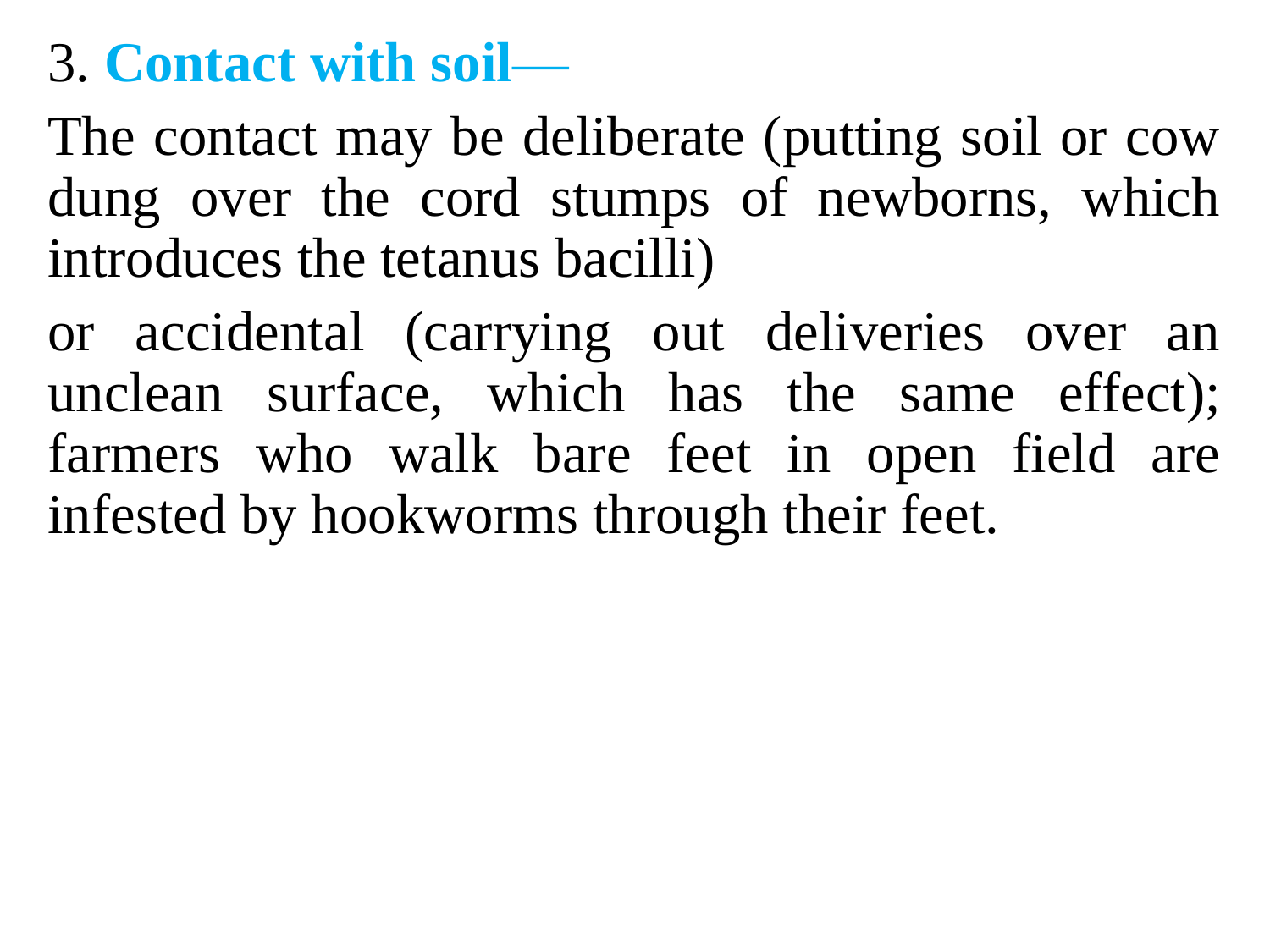

3. Contact with soil—
The contact may be deliberate (putting soil or cow dung over the cord stumps of newborns, which introduces the tetanus bacilli)
or accidental (carrying out deliveries over an unclean surface, which has the same effect); farmers who walk bare feet in open field are infested by hookworms through their feet.